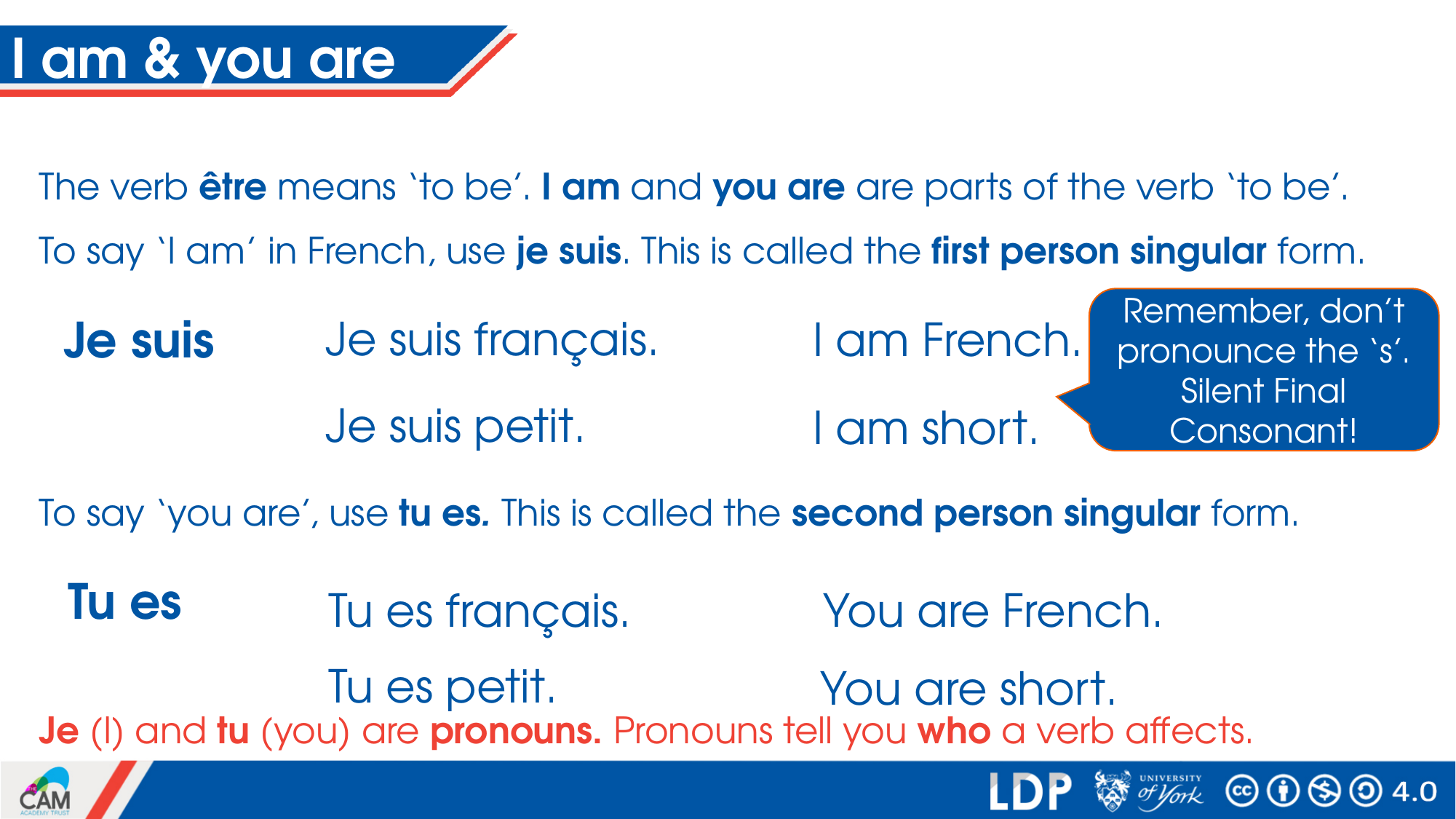

# I am & you are
The verb être means ‘to be’. I am and you are are parts of the verb ‘to be’.
To say ‘I am’ in French, use je suis. This is called the first person singular form.
Remember, don’t pronounce the ‘s’.
Silent Final Consonant!
Je suis

Je suis français.
I am French.
Je suis petit.
I am short.
To say ‘you are’, use tu es. This is called the second person singular form.
Tu es

Tu es français.
You are French.
Tu es petit.
You are short.
Je (I) and tu (you) are pronouns. Pronouns tell you who a verb affects.